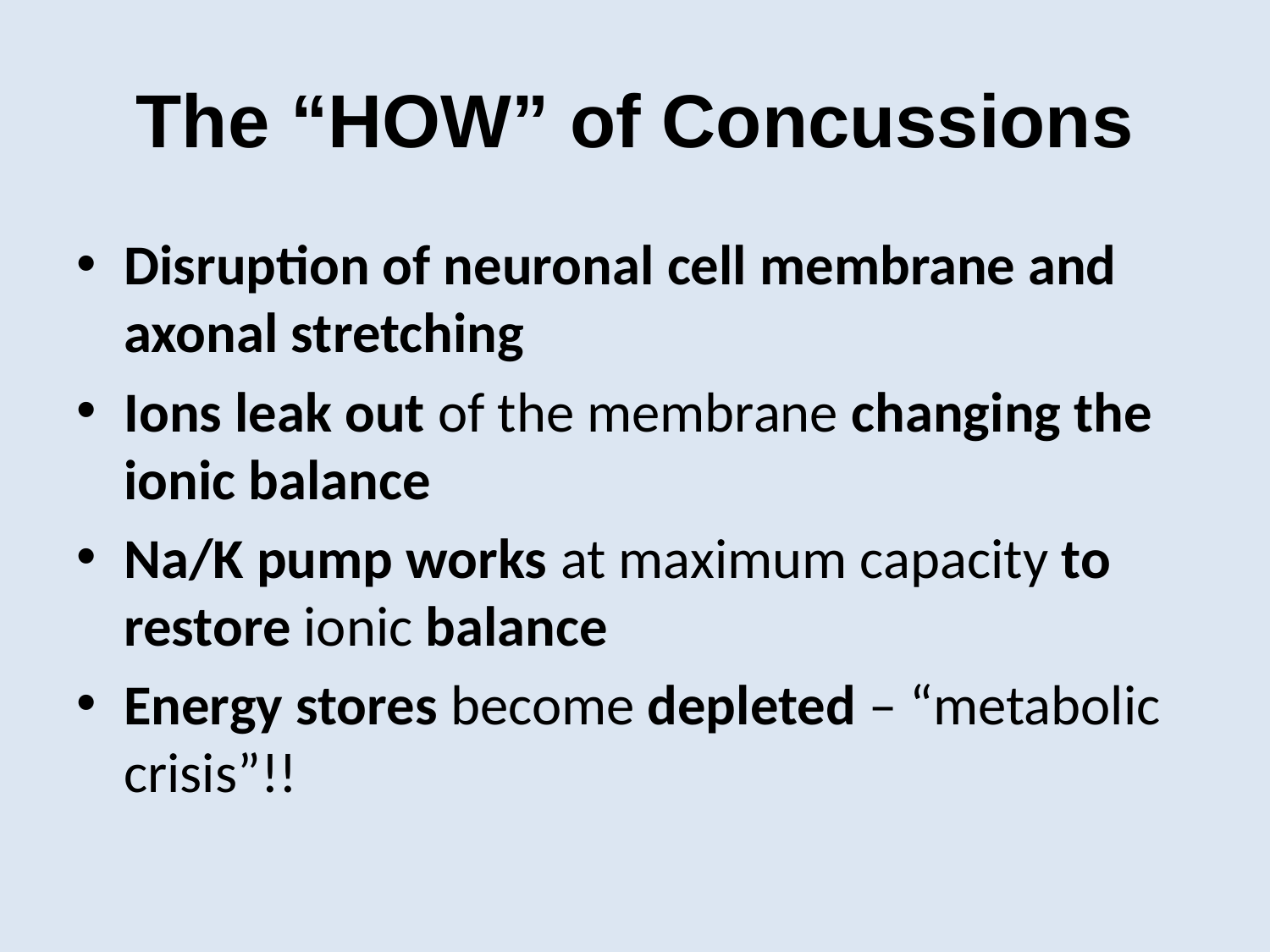

# The “HOW” of Concussions
Disruption of neuronal cell membrane and axonal stretching
Ions leak out of the membrane changing the ionic balance
Na/K pump works at maximum capacity to restore ionic balance
Energy stores become depleted – “metabolic crisis”!!